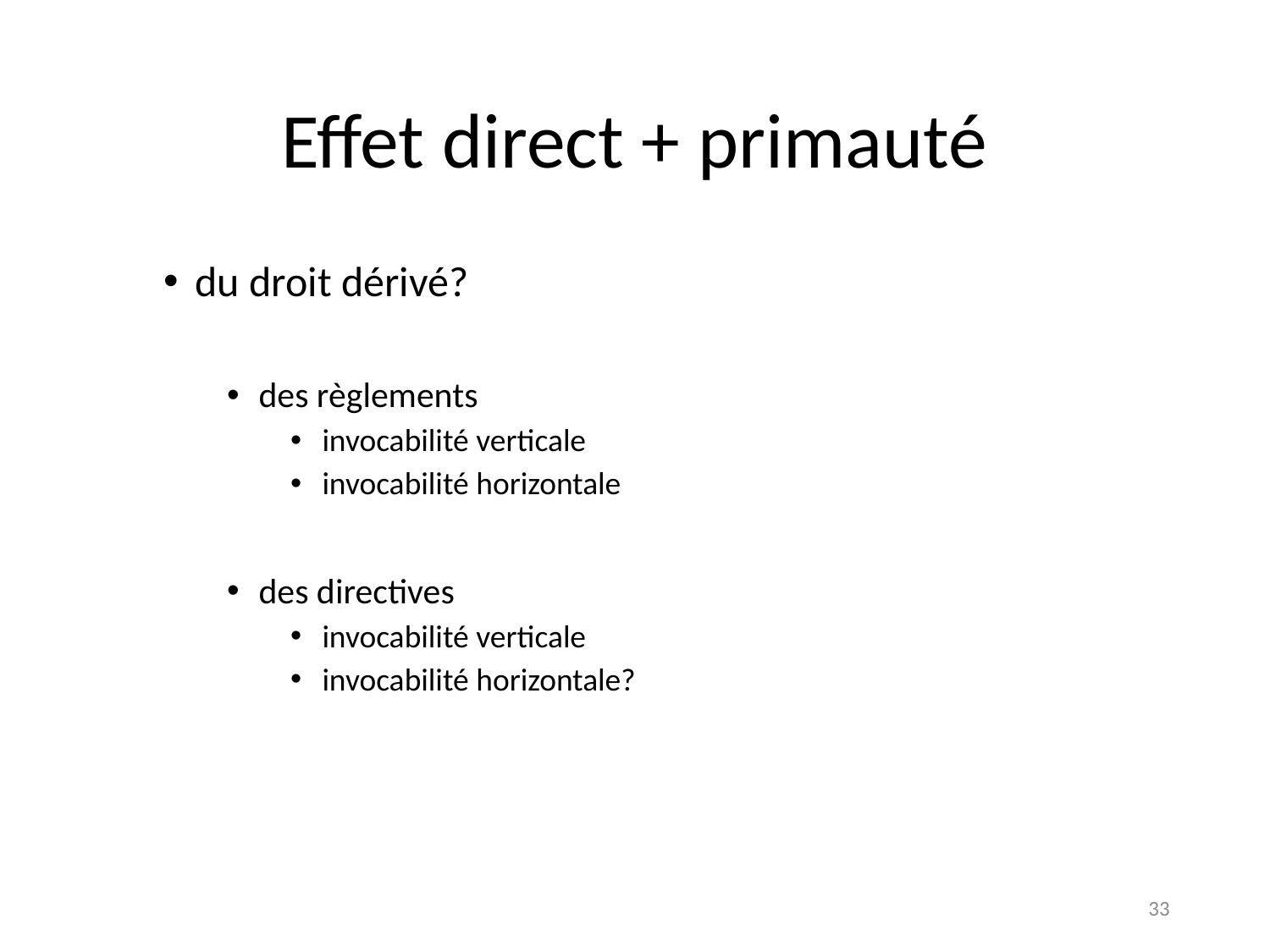

# Effet direct + primauté
du droit dérivé?

des règlements
invocabilité verticale
invocabilité horizontale

des directives
invocabilité verticale
invocabilité horizontale?

33